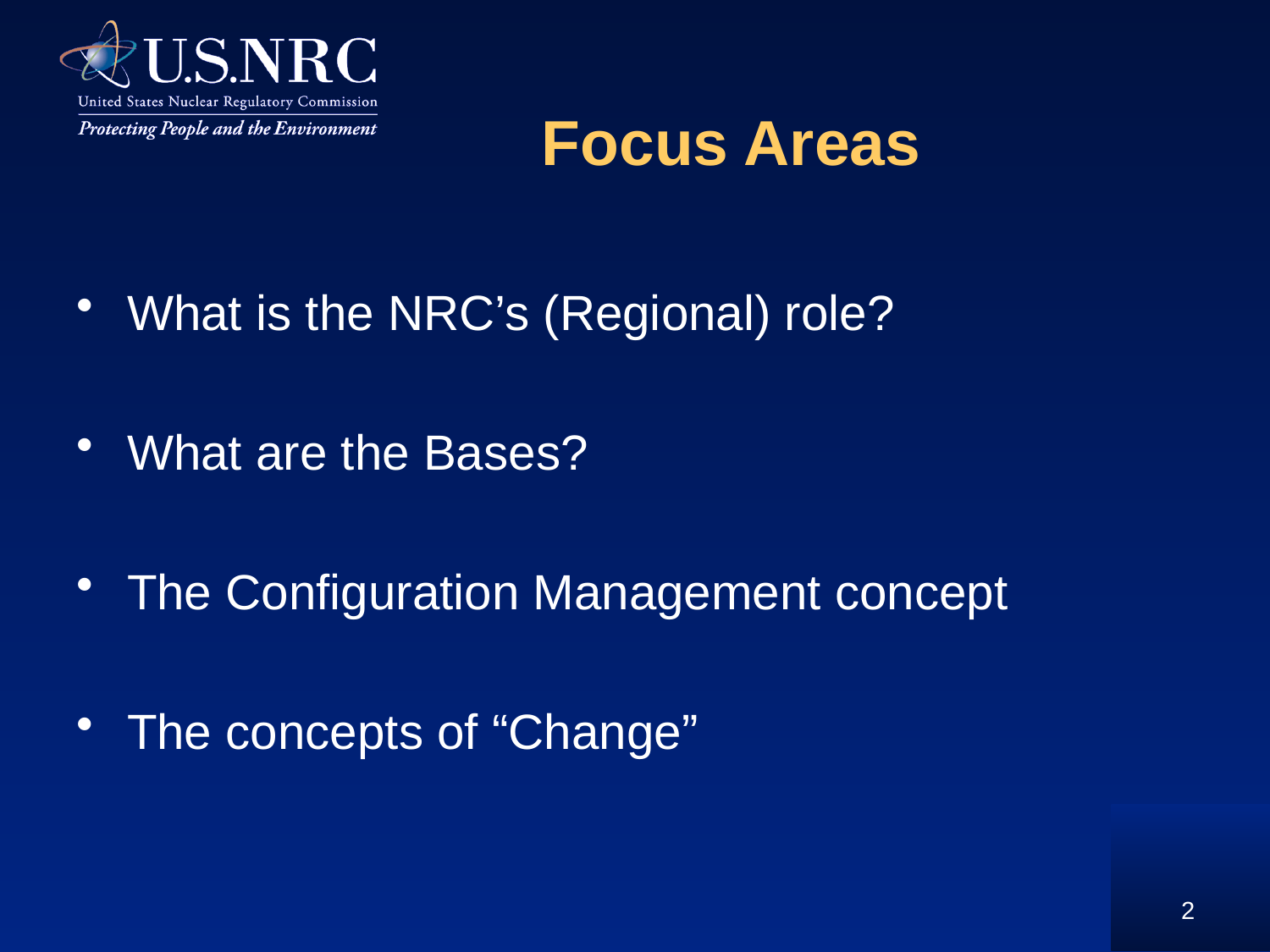

# Focus Areas
What is the NRC’s (Regional) role?

What are the Bases?

The Configuration Management concept

The concepts of “Change”

2